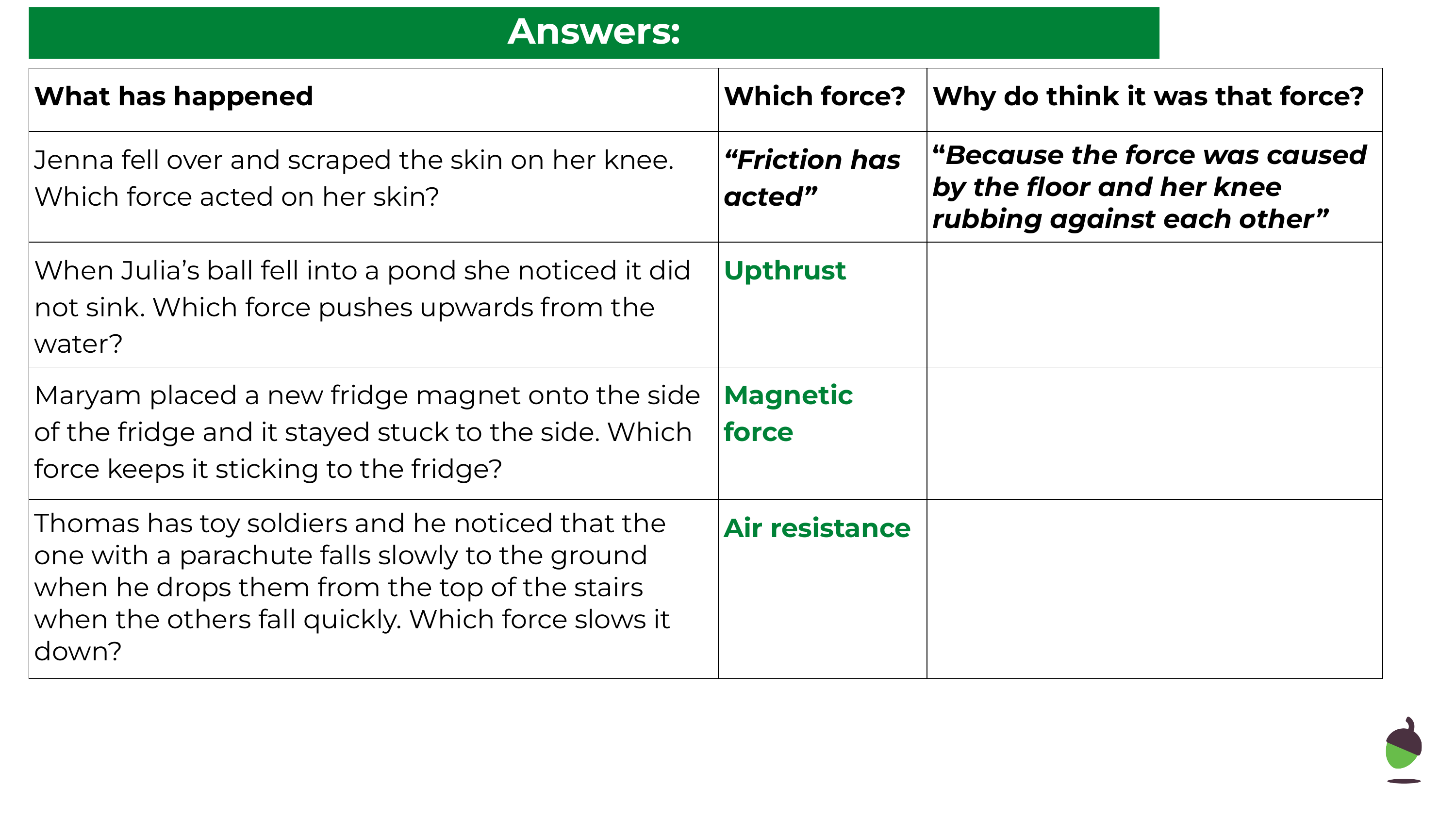

Answers:
| What has happened | Which force? | Why do think it was that force? |
| --- | --- | --- |
| Jenna fell over and scraped the skin on her knee. Which force acted on her skin? | “Friction has acted” | “Because the force was caused by the floor and her knee rubbing against each other” |
| When Julia’s ball fell into a pond she noticed it did not sink. Which force pushes upwards from the water? | Upthrust |  |
| Maryam placed a new fridge magnet onto the side of the fridge and it stayed stuck to the side. Which force keeps it sticking to the fridge? | Magnetic force |  |
| Thomas has toy soldiers and he noticed that the one with a parachute falls slowly to the ground when he drops them from the top of the stairs when the others fall quickly. Which force slows it down? | Air resistance |  |
12